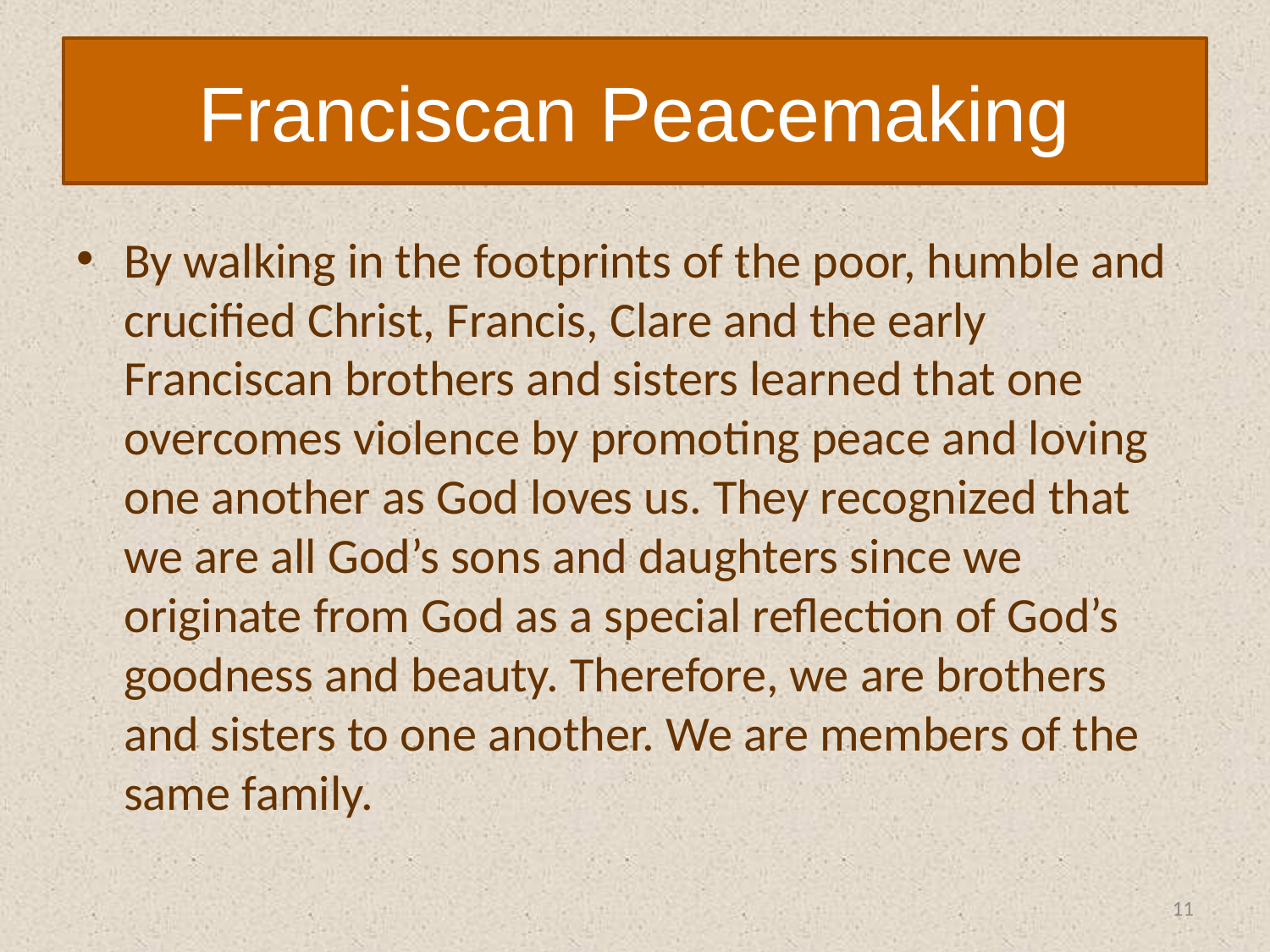

Franciscan Peacemaking
#
By walking in the footprints of the poor, humble and crucified Christ, Francis, Clare and the early Franciscan brothers and sisters learned that one overcomes violence by promoting peace and loving one another as God loves us. They recognized that we are all God’s sons and daughters since we originate from God as a special reflection of God’s goodness and beauty. Therefore, we are brothers and sisters to one another. We are members of the same family.
11